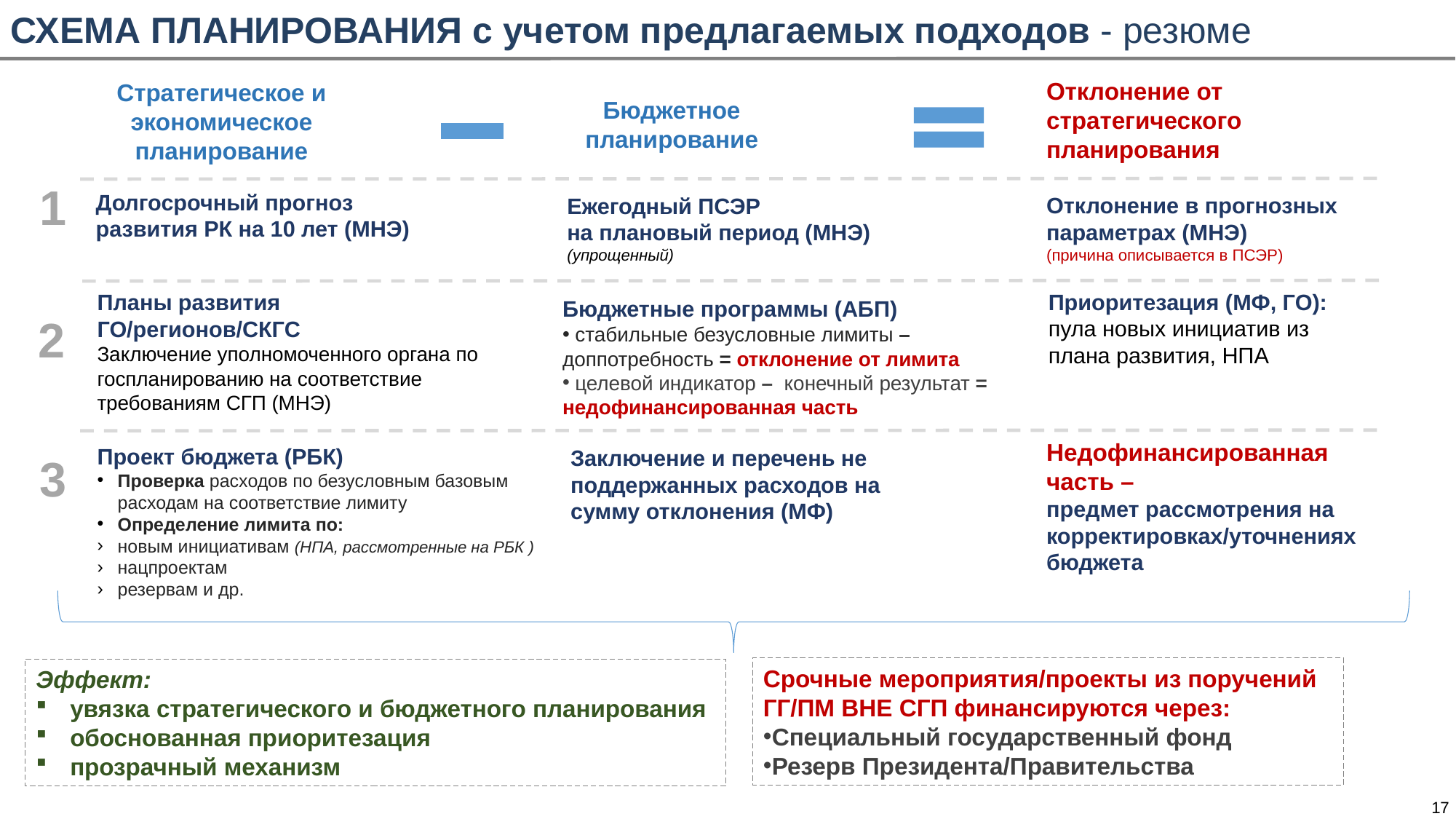

СХЕМА ПЛАНИРОВАНИЯ с учетом предлагаемых подходов - резюме
Отклонение от стратегического планирования
Стратегическое и экономическое планирование
Бюджетное планирование

1
Долгосрочный прогноз развития РК на 10 лет (МНЭ)
Отклонение в прогнозных параметрах (МНЭ)
(причина описывается в ПСЭР)
Ежегодный ПСЭР
на плановый период (МНЭ) (упрощенный)
Планы развития ГО/регионов/СКГС
Заключение уполномоченного органа по госпланированию на соответствие требованиям СГП (МНЭ)
Приоритезация (МФ, ГО):
пула новых инициатив из плана развития, НПА
Бюджетные программы (АБП)
 стабильные безусловные лимиты – доппотребность = отклонение от лимита
 целевой индикатор –  конечный результат = недофинансированная часть
2
Недофинансированная часть –
предмет рассмотрения на корректировках/уточнениях бюджета
Проект бюджета (РБК)
Проверка расходов по безусловным базовым расходам на соответствие лимиту
Определение лимита по:
новым инициативам (НПА, рассмотренные на РБК )
нацпроектам
резервам и др.
Заключение и перечень не поддержанных расходов на сумму отклонения (МФ)
3
Срочные мероприятия/проекты из поручений ГГ/ПМ ВНЕ СГП финансируются через:
Специальный государственный фонд
Резерв Президента/Правительства
Эффект:
увязка стратегического и бюджетного планирования
обоснованная приоритезация
прозрачный механизм